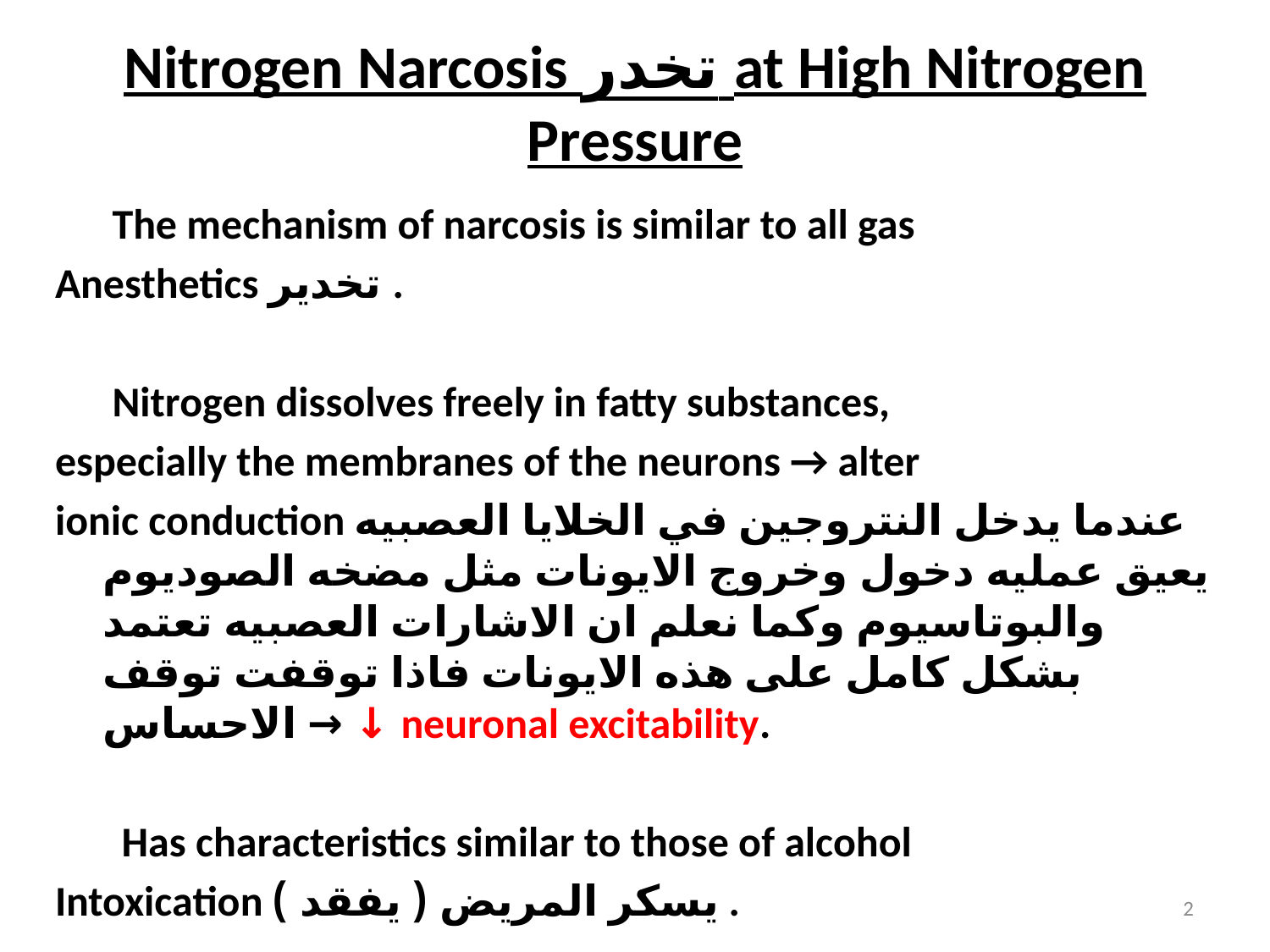

# Nitrogen Narcosis تخدر at High Nitrogen Pressure
      The mechanism of narcosis is similar to all gas
Anesthetics تخدير .

      Nitrogen dissolves freely in fatty substances,
especially the membranes of the neurons → alter
ionic conduction عندما يدخل النتروجين في الخلايا العصبيه يعيق عمليه دخول وخروج الايونات مثل مضخه الصوديوم والبوتاسيوم وكما نعلم ان الاشارات العصبيه تعتمد بشكل كامل على هذه الايونات فاذا توقفت توقف الاحساس → ↓ neuronal excitability.

       Has characteristics similar to those of alcohol
Intoxication يسكر المريض ( يفقد ) .
2